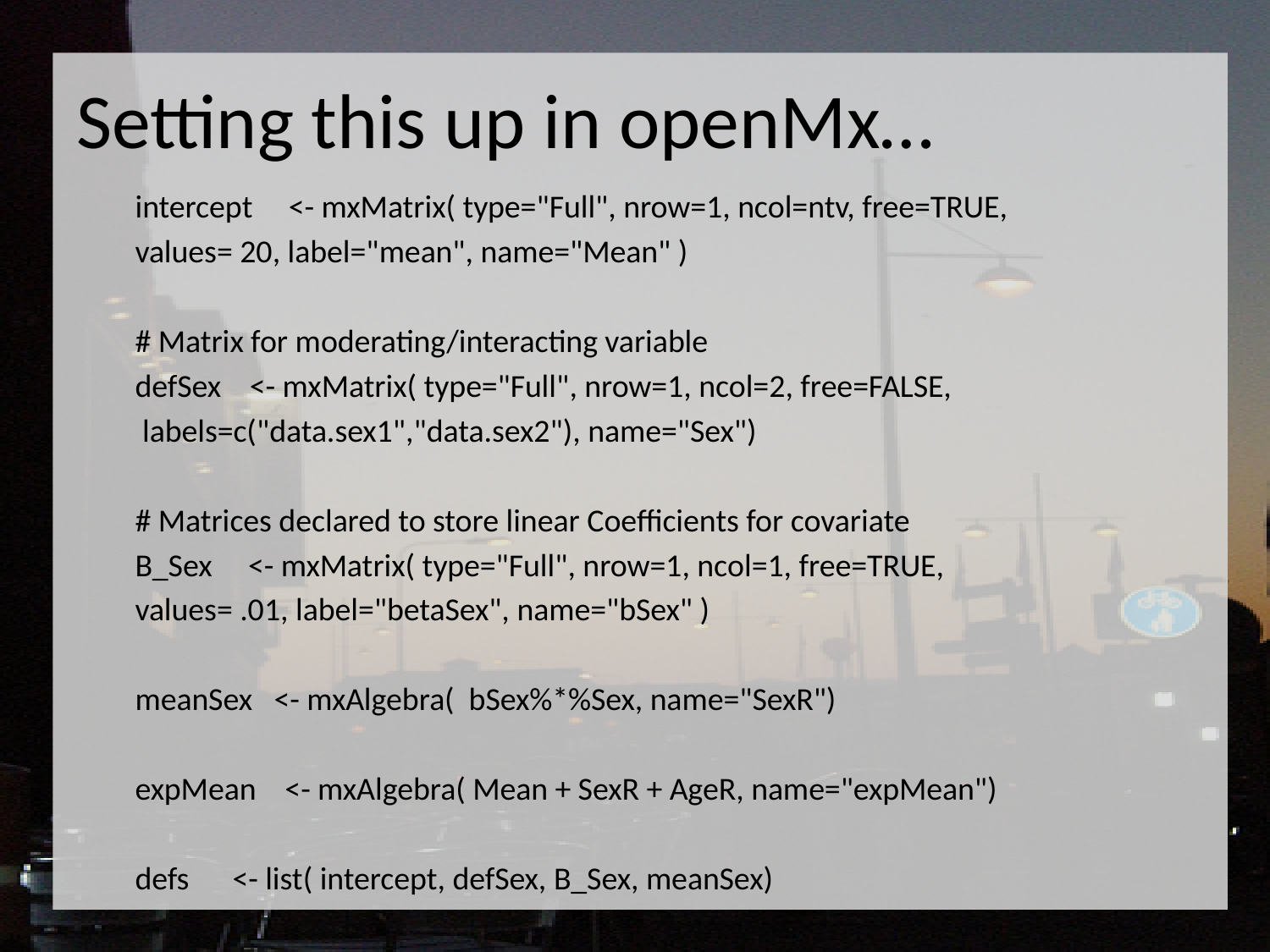

# Setting this up in openMx…

intercept     <- mxMatrix( type="Full", nrow=1, ncol=ntv, free=TRUE,
	values= 20, label="mean", name="Mean" )

# Matrix for moderating/interacting variable
defSex    <- mxMatrix( type="Full", nrow=1, ncol=2, free=FALSE,
	 labels=c("data.sex1","data.sex2"), name="Sex")

# Matrices declared to store linear Coefficients for covariate
B_Sex     <- mxMatrix( type="Full", nrow=1, ncol=1, free=TRUE,
	values= .01, label="betaSex", name="bSex" )

meanSex   <- mxAlgebra(  bSex%*%Sex, name="SexR")

expMean    <- mxAlgebra( Mean + SexR + AgeR, name="expMean")

defs      <- list( intercept, defSex, B_Sex, meanSex)